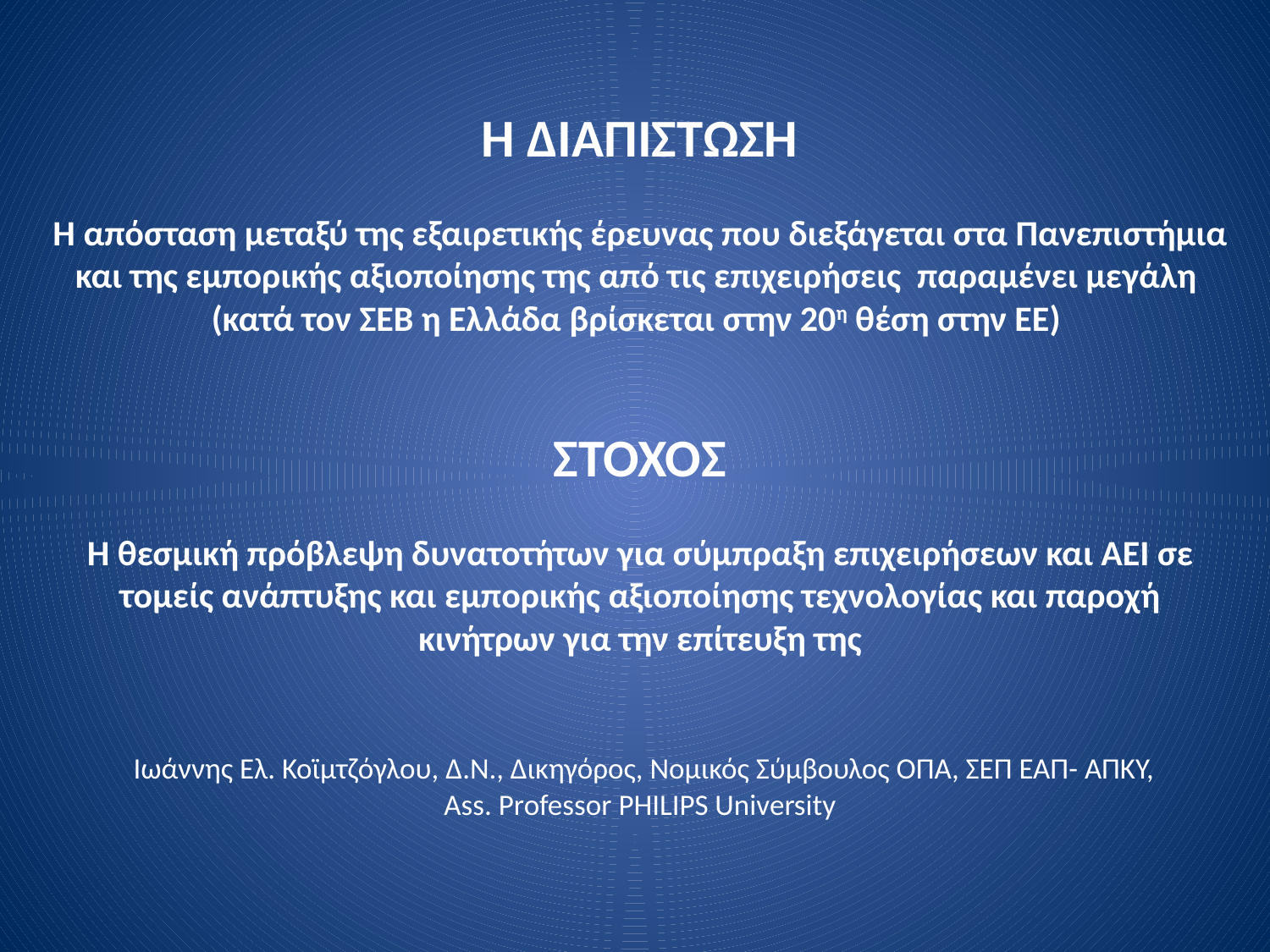

# Η ΔΙΑΠΙΣΤΩΣΗ Η απόσταση μεταξύ της εξαιρετικής έρευνας που διεξάγεται στα Πανεπιστήμια και της εμπορικής αξιοποίησης της από τις επιχειρήσεις  παραμένει μεγάλη (κατά τον ΣΕΒ η Ελλάδα βρίσκεται στην 20η θέση στην ΕΕ) ΣΤΟΧΟΣ Η θεσμική πρόβλεψη δυνατοτήτων για σύμπραξη επιχειρήσεων και ΑΕΙ σε τομείς ανάπτυξης και εμπορικής αξιοποίησης τεχνολογίας και παροχή κινήτρων για την επίτευξη της Ιωάννης Ελ. Κοϊμτζόγλου, Δ.Ν., Δικηγόρος, Νομικός Σύμβουλος ΟΠΑ, ΣΕΠ ΕΑΠ- ΑΠΚΥ, Ass. Professor PHILIPS University